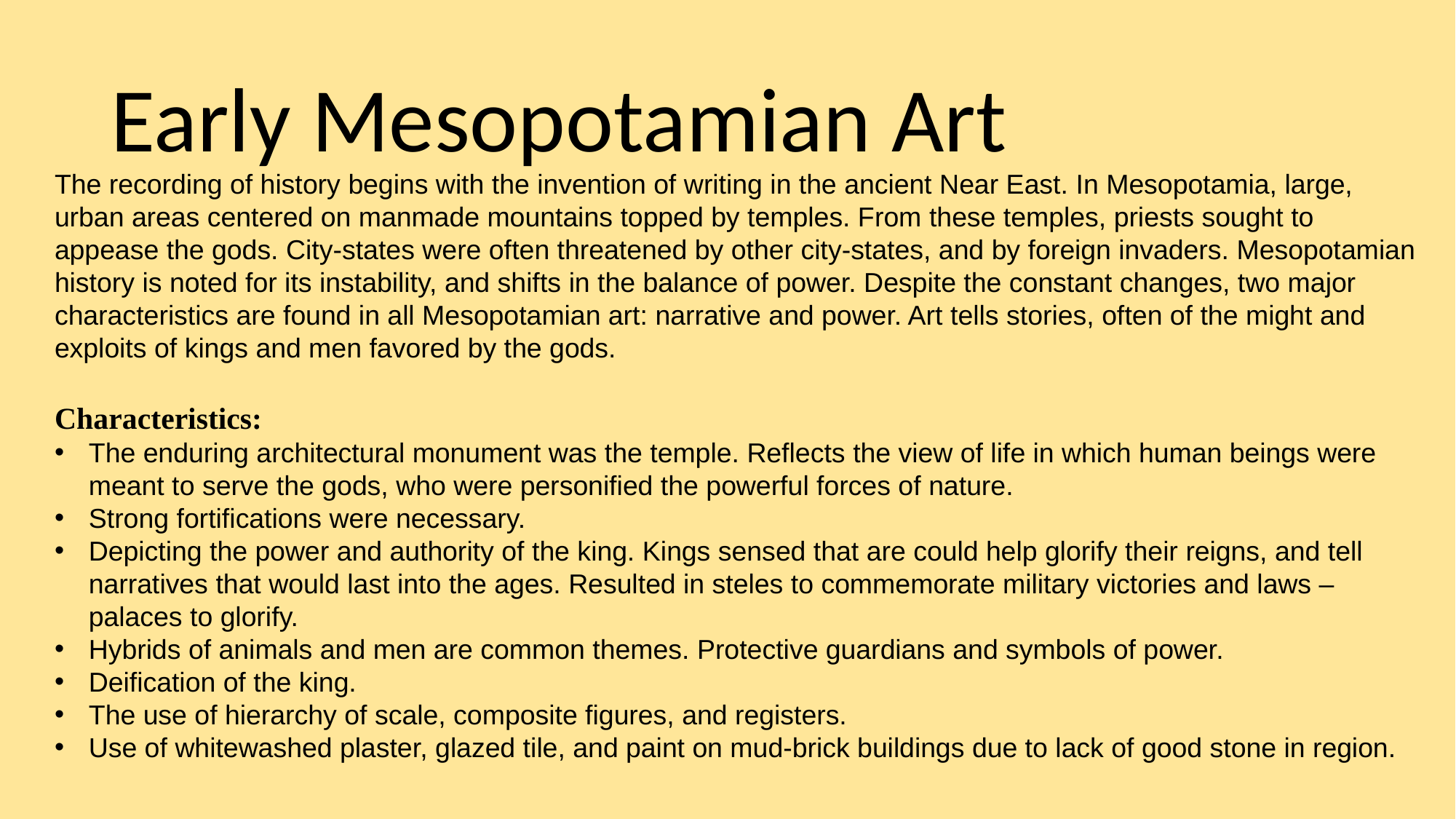

# Early Mesopotamian Art

The recording of history begins with the invention of writing in the ancient Near East. In Mesopotamia, large, urban areas centered on manmade mountains topped by temples. From these temples, priests sought to appease the gods. City-states were often threatened by other city-states, and by foreign invaders. Mesopotamian history is noted for its instability, and shifts in the balance of power. Despite the constant changes, two major characteristics are found in all Mesopotamian art: narrative and power. Art tells stories, often of the might and exploits of kings and men favored by the gods.
Characteristics:
The enduring architectural monument was the temple. Reflects the view of life in which human beings were meant to serve the gods, who were personified the powerful forces of nature.
Strong fortifications were necessary.
Depicting the power and authority of the king. Kings sensed that are could help glorify their reigns, and tell narratives that would last into the ages. Resulted in steles to commemorate military victories and laws – palaces to glorify.
Hybrids of animals and men are common themes. Protective guardians and symbols of power.
Deification of the king.
The use of hierarchy of scale, composite figures, and registers.
Use of whitewashed plaster, glazed tile, and paint on mud-brick buildings due to lack of good stone in region.